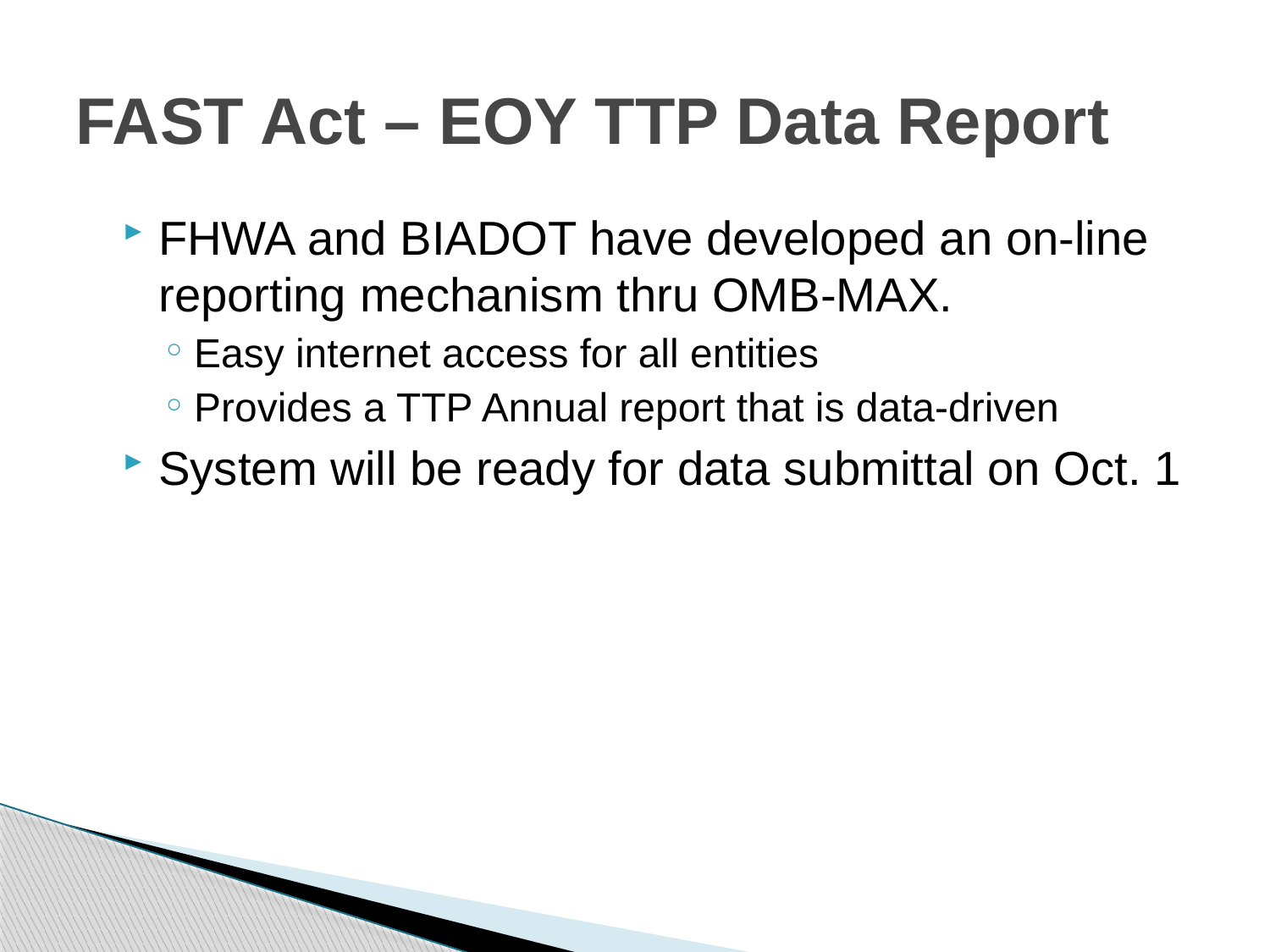

# FAST Act – EOY TTP Data Report
FHWA and BIADOT have developed an on-line  reporting mechanism thru OMB-MAX.
Easy internet access for all entities
Provides a TTP Annual report that is data-driven
System will be ready for data submittal on Oct. 1